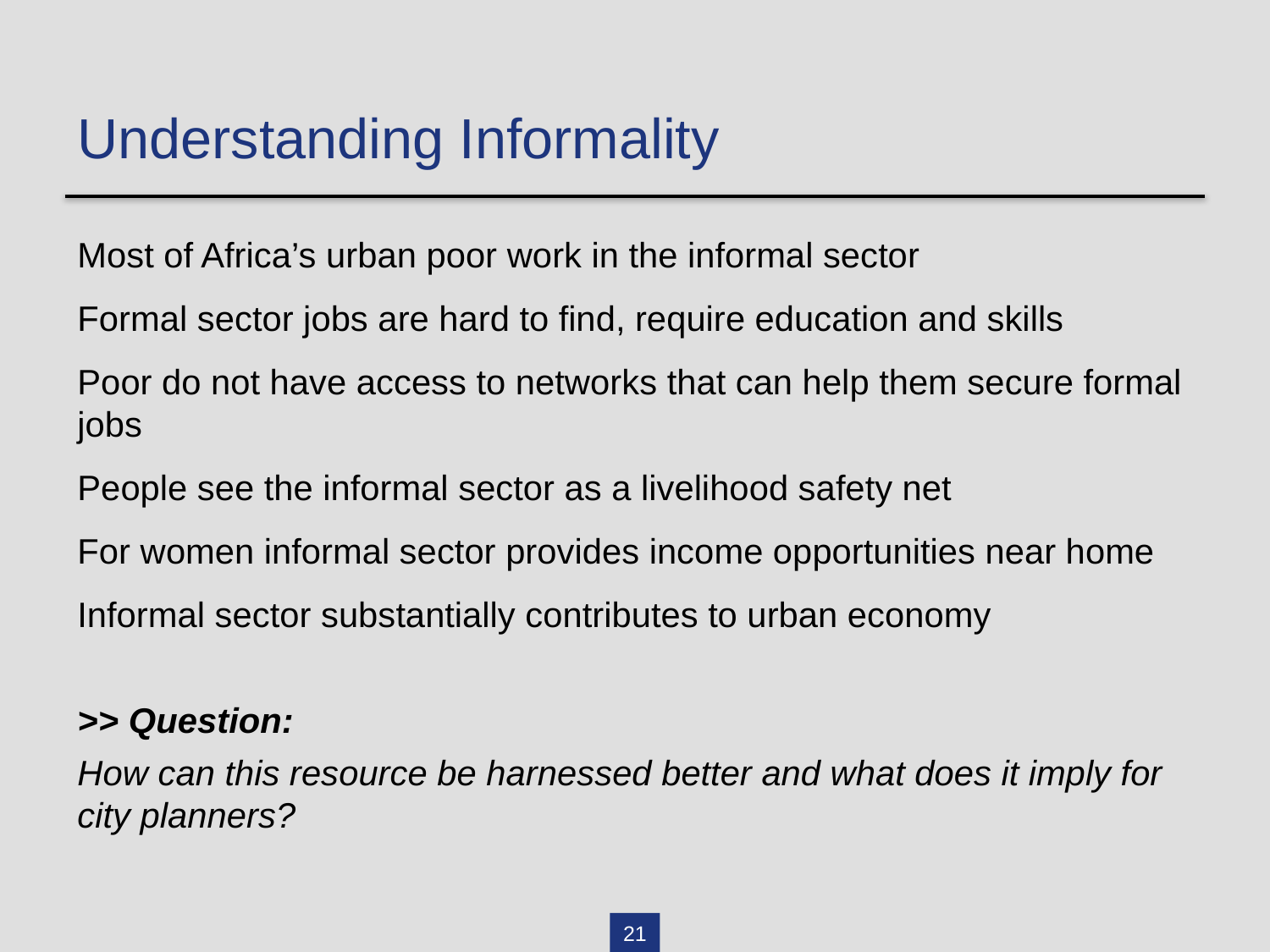

Understanding Informality
Most of Africa’s urban poor work in the informal sector
Formal sector jobs are hard to find, require education and skills
Poor do not have access to networks that can help them secure formal jobs
People see the informal sector as a livelihood safety net
For women informal sector provides income opportunities near home
Informal sector substantially contributes to urban economy
>> Question:
How can this resource be harnessed better and what does it imply for city planners?
21